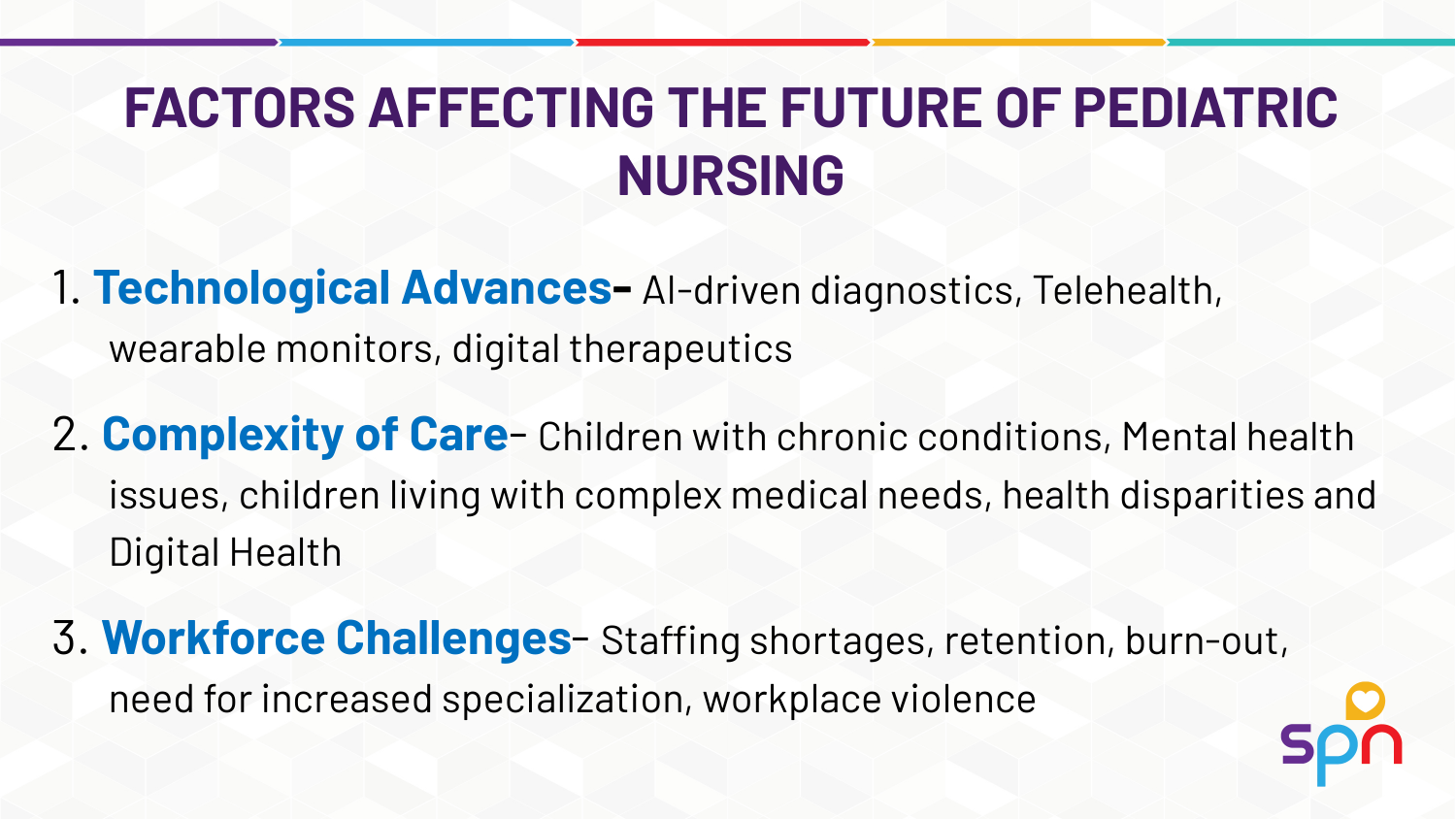

# Factors Affecting the Future of Pediatric Nursing
1. Technological Advances- AI-driven diagnostics, Telehealth,
       wearable monitors, digital therapeutics

2. Complexity of Care- Children with chronic conditions, Mental health
       issues, children living with complex medical needs, health disparities and
       Digital Health

3. Workforce Challenges- Staffing shortages, retention, burn-out,
       need for increased specialization, workplace violence